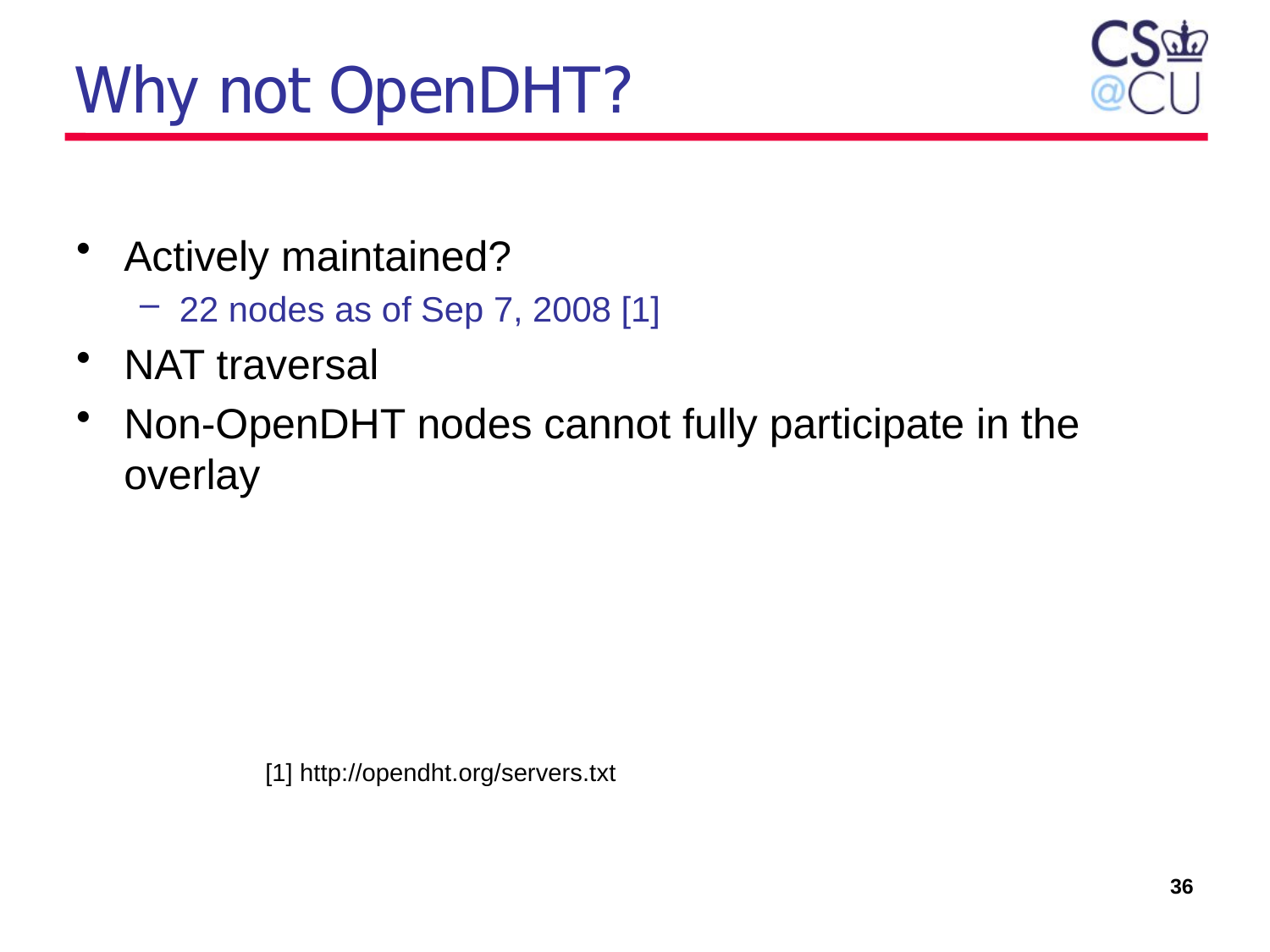

# Why not OpenDHT?
Actively maintained?
22 nodes as of Sep 7, 2008 [1]
NAT traversal
Non-OpenDHT nodes cannot fully participate in the overlay
[1] http://opendht.org/servers.txt
36